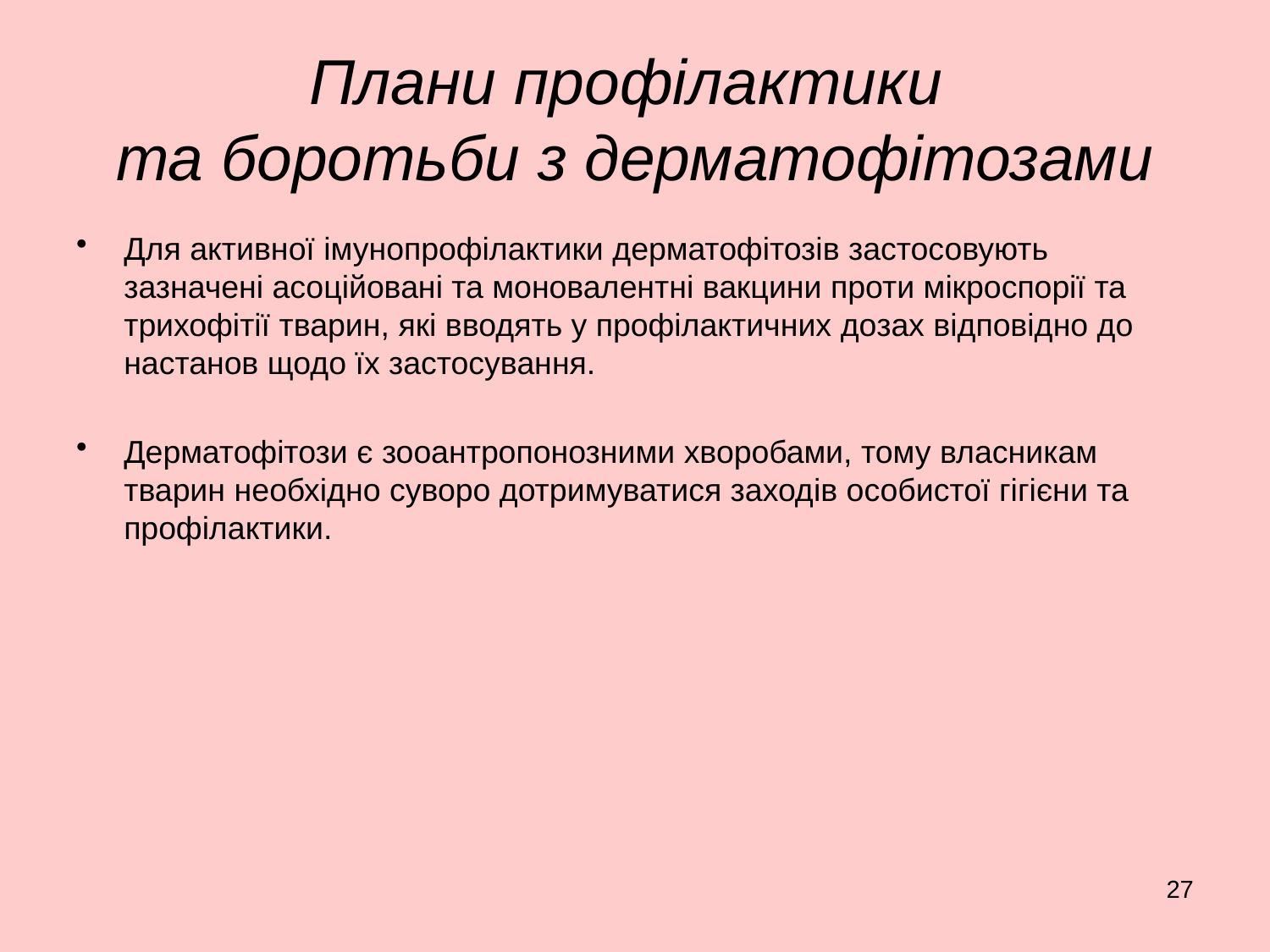

# Плани профілактики та боротьби з дерматофітозами
Для активної імунопрофілактики дерматофітозів застосовують зазначені асоційовані та моновалентні вакцини проти мікроспорії та трихофітії тварин, які вводять у профілактичних дозах відповідно до настанов щодо їх застосування.

Дерматофітози є зооантропонозними хворобами, тому власникам тварин необхідно суворо дотримуватися заходів особистої гігієни та профілактики.
27